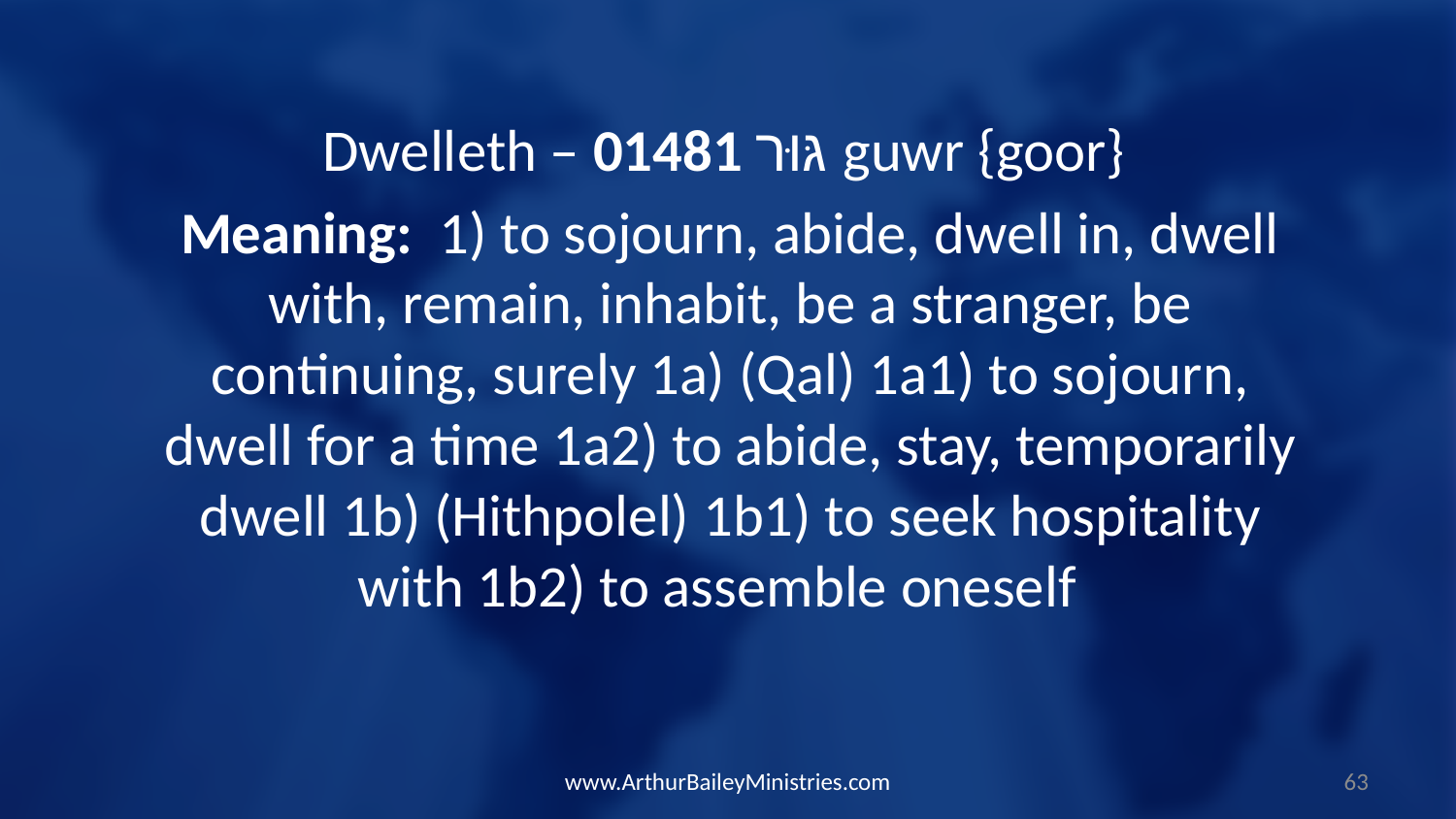

Dwelleth – 01481 גּוּר guwr {goor}
Meaning:  1) to sojourn, abide, dwell in, dwell with, remain, inhabit, be a stranger, be continuing, surely 1a) (Qal) 1a1) to sojourn, dwell for a time 1a2) to abide, stay, temporarily dwell 1b) (Hithpolel) 1b1) to seek hospitality with 1b2) to assemble oneself

www.ArthurBaileyMinistries.com
63